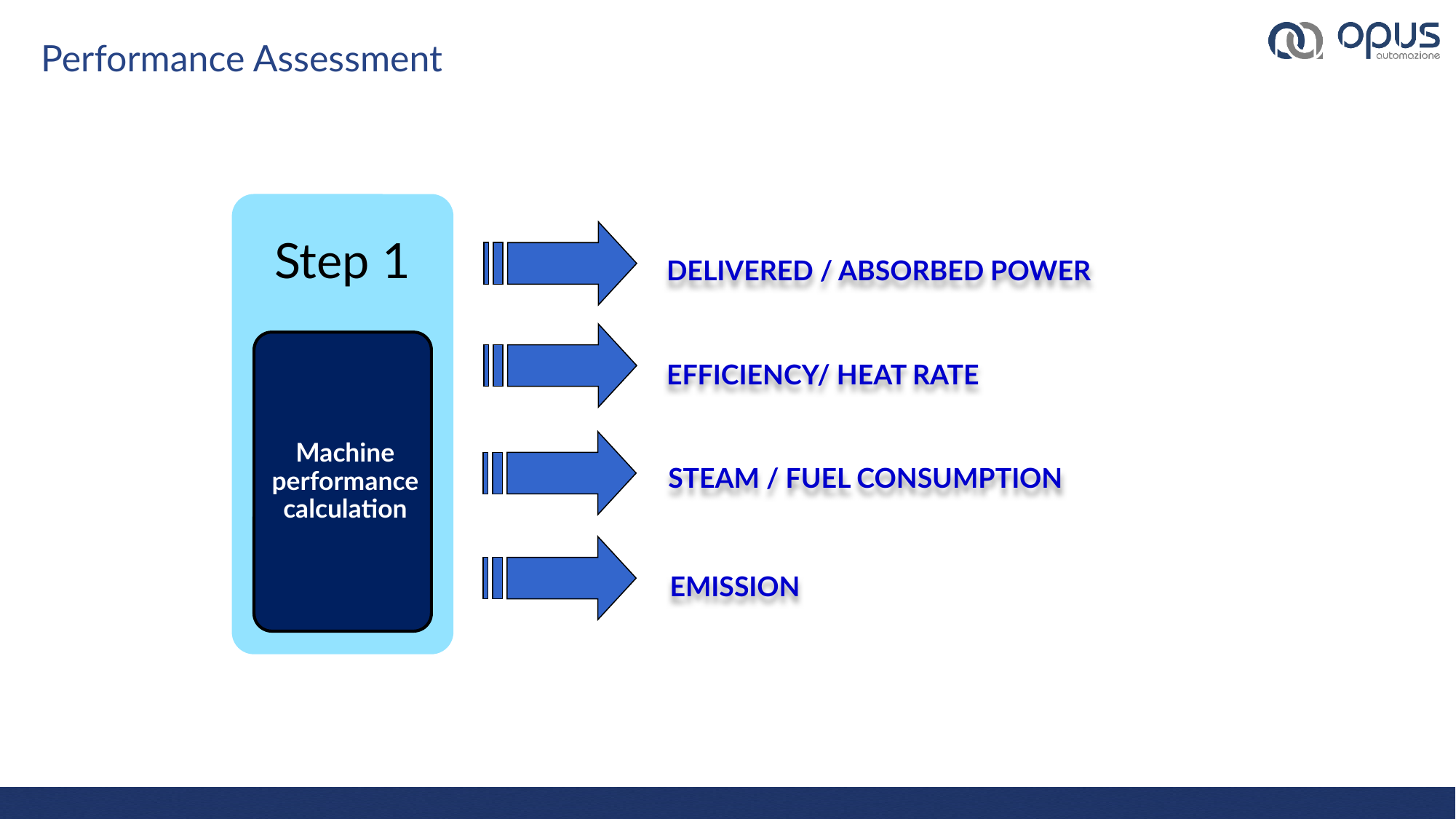

Performance Assessment
Step 1
Machine performance calculation

DELIVERED / ABSORBED POWER

EFFICIENCY/ HEAT RATE

STEAM / FUEL CONSUMPTION

EMISSION